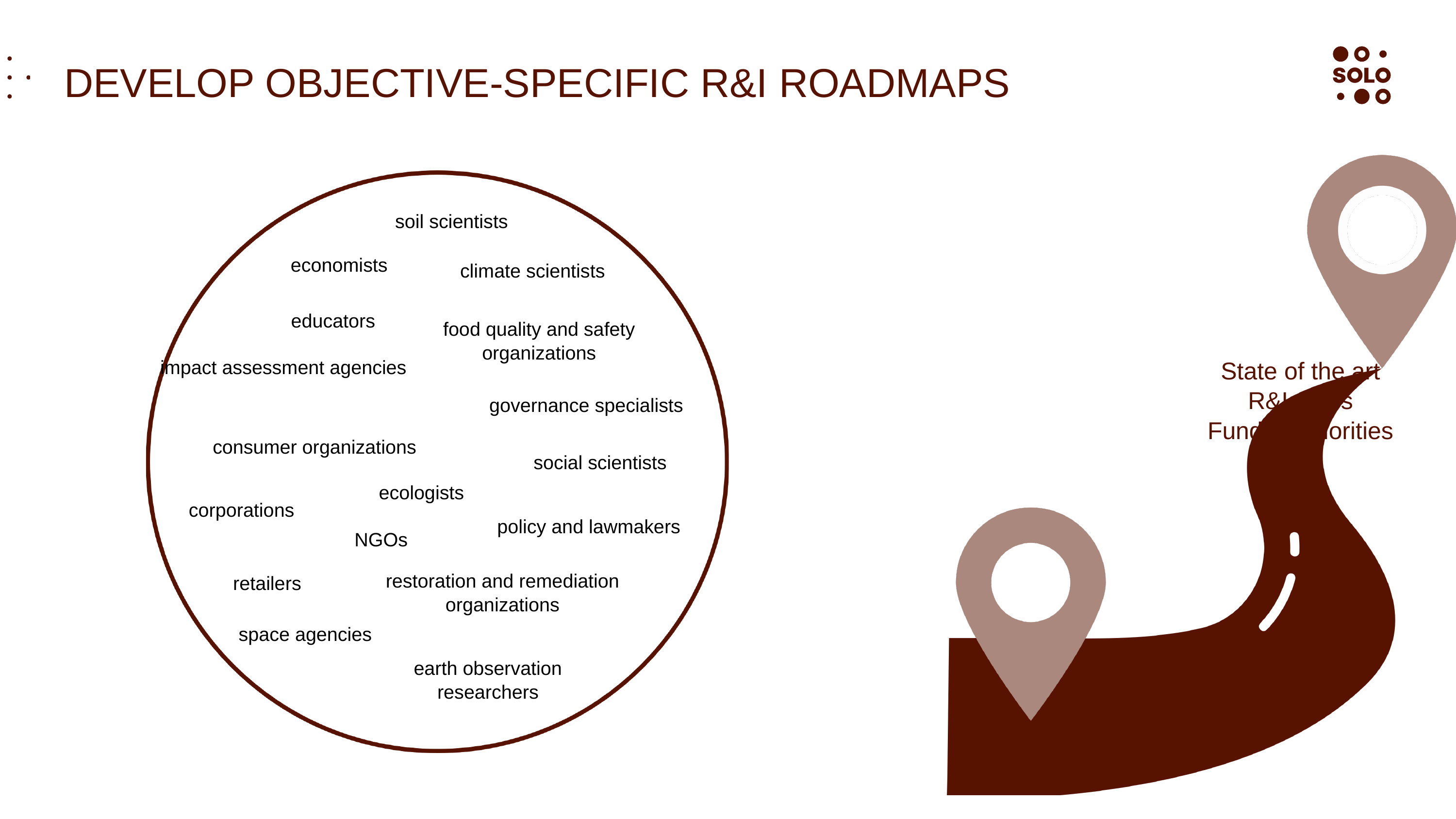

DEVELOP OBJECTIVE-SPECIFIC R&I ROADMAPS

soil scientists
economists
climate scientists
educators
food quality and safety organizations
impact assessment agencies
State of the art
R&I Gaps
Funding priorities
governance specialists
consumer organizations
social scientists
ecologists
corporations
policy and lawmakers
NGOs
restoration and remediation organizations
retailers
space agencies
earth observation researchers